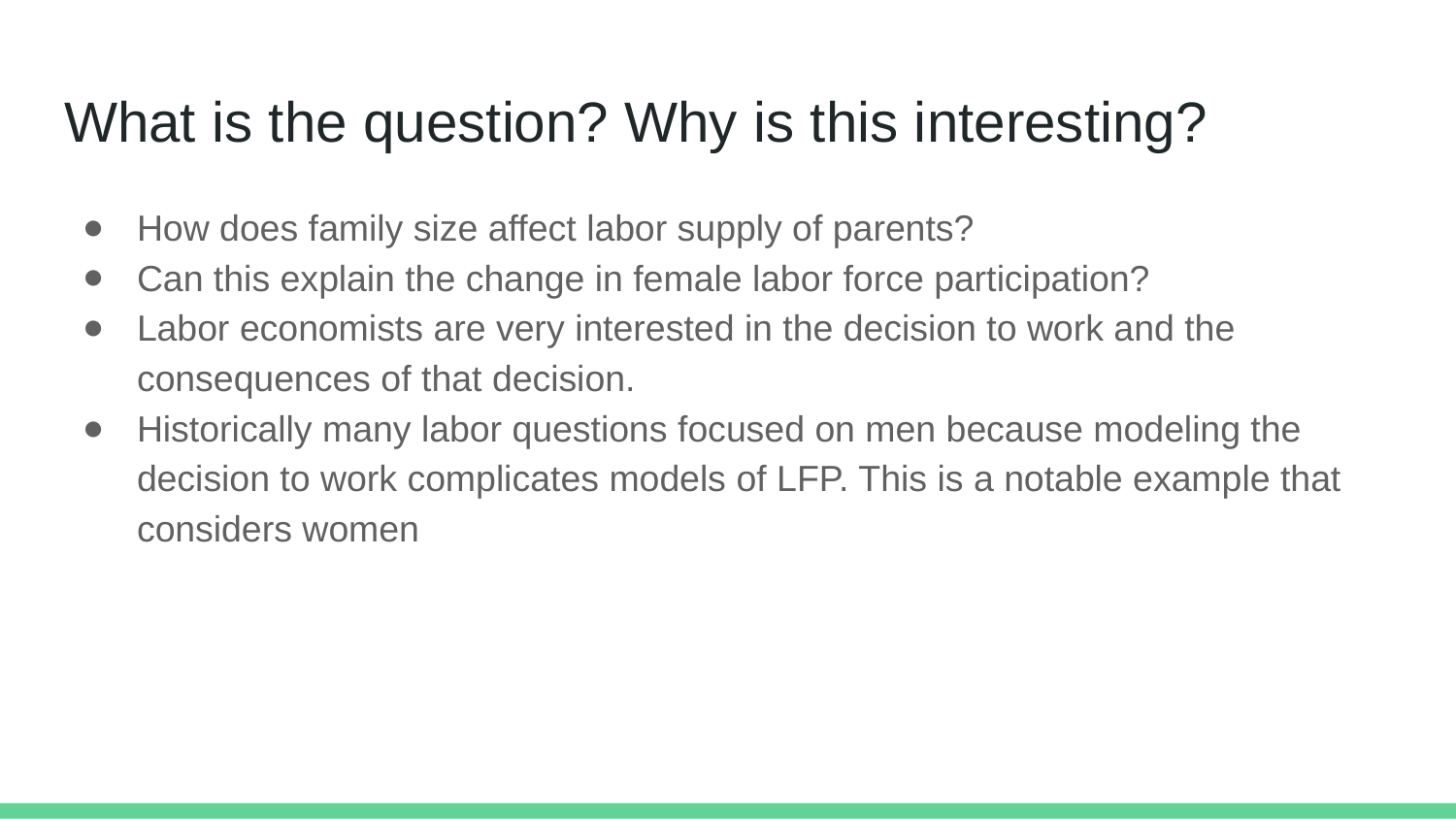

# What is the question? Why is this interesting?
How does family size affect labor supply of parents?
Can this explain the change in female labor force participation?
Labor economists are very interested in the decision to work and the consequences of that decision.
Historically many labor questions focused on men because modeling the decision to work complicates models of LFP. This is a notable example that considers women